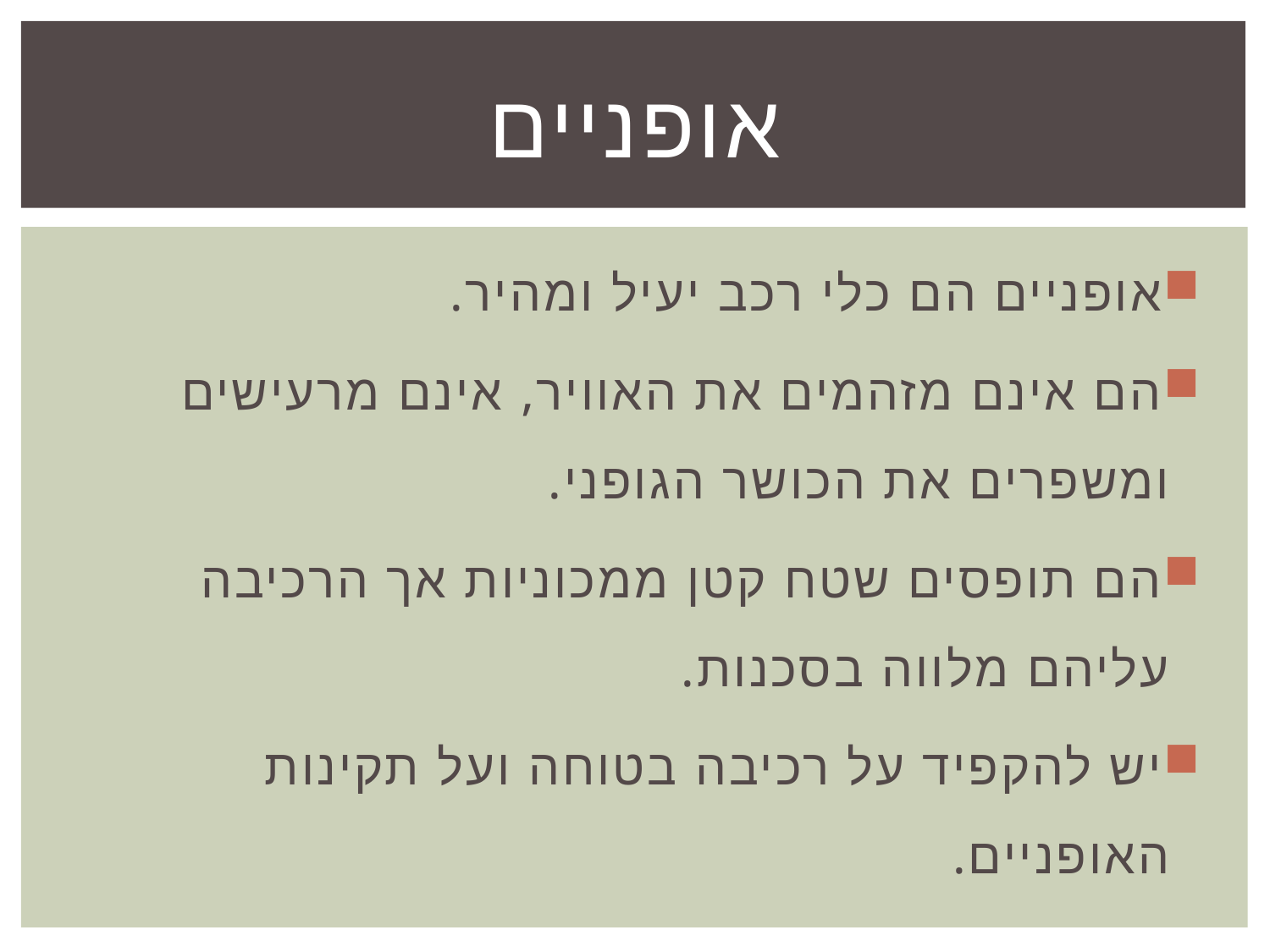

# אופניים
אופניים הם כלי רכב יעיל ומהיר.
הם אינם מזהמים את האוויר, אינם מרעישים ומשפרים את הכושר הגופני.
הם תופסים שטח קטן ממכוניות אך הרכיבה עליהם מלווה בסכנות.
יש להקפיד על רכיבה בטוחה ועל תקינות האופניים.